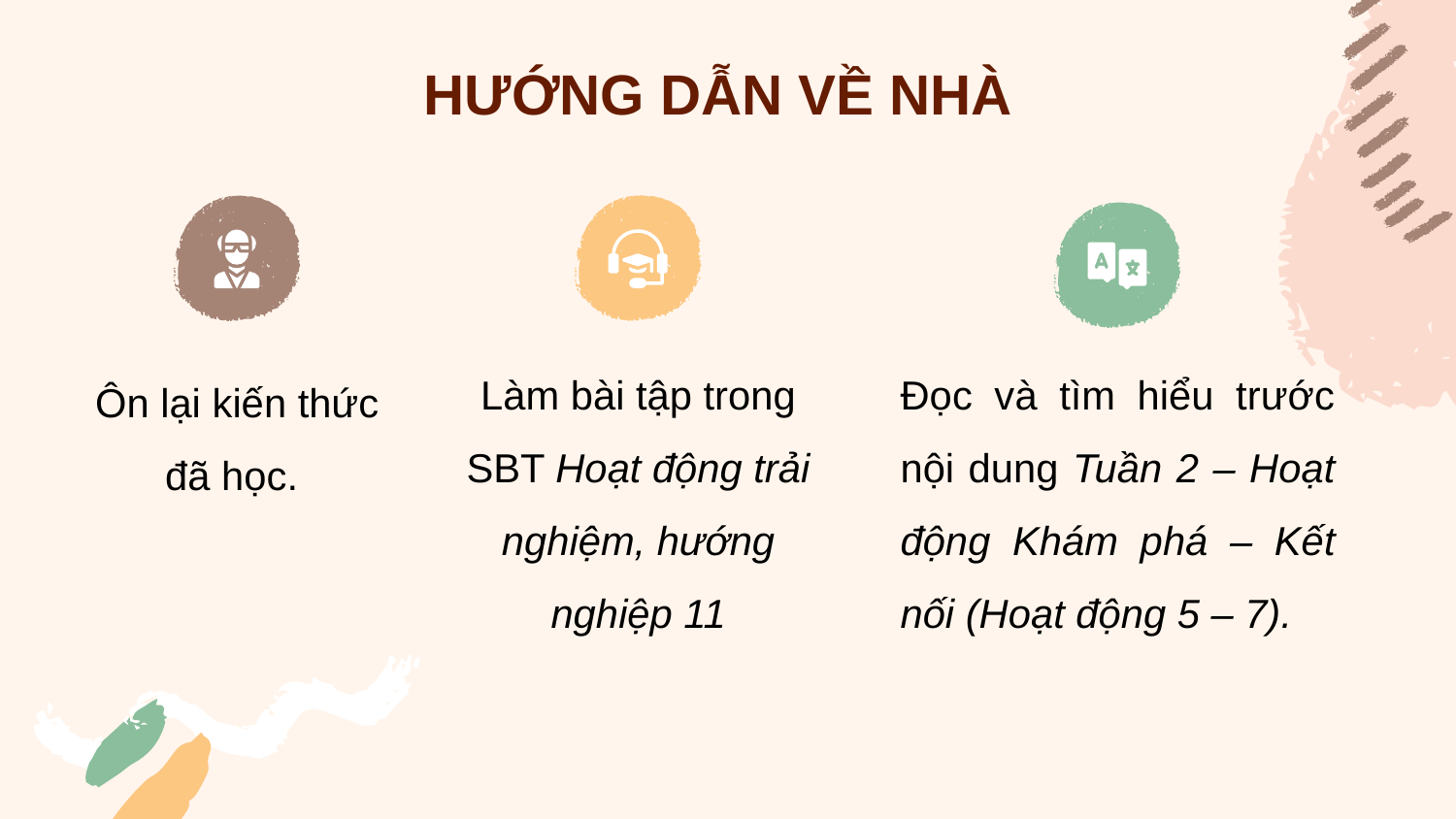

HƯỚNG DẪN VỀ NHÀ

Làm bài tập trong SBT Hoạt động trải nghiệm, hướng nghiệp 11
Đọc và tìm hiểu trước nội dung Tuần 2 – Hoạt động Khám phá – Kết nối (Hoạt động 5 – 7).
Ôn lại kiến thức đã học.